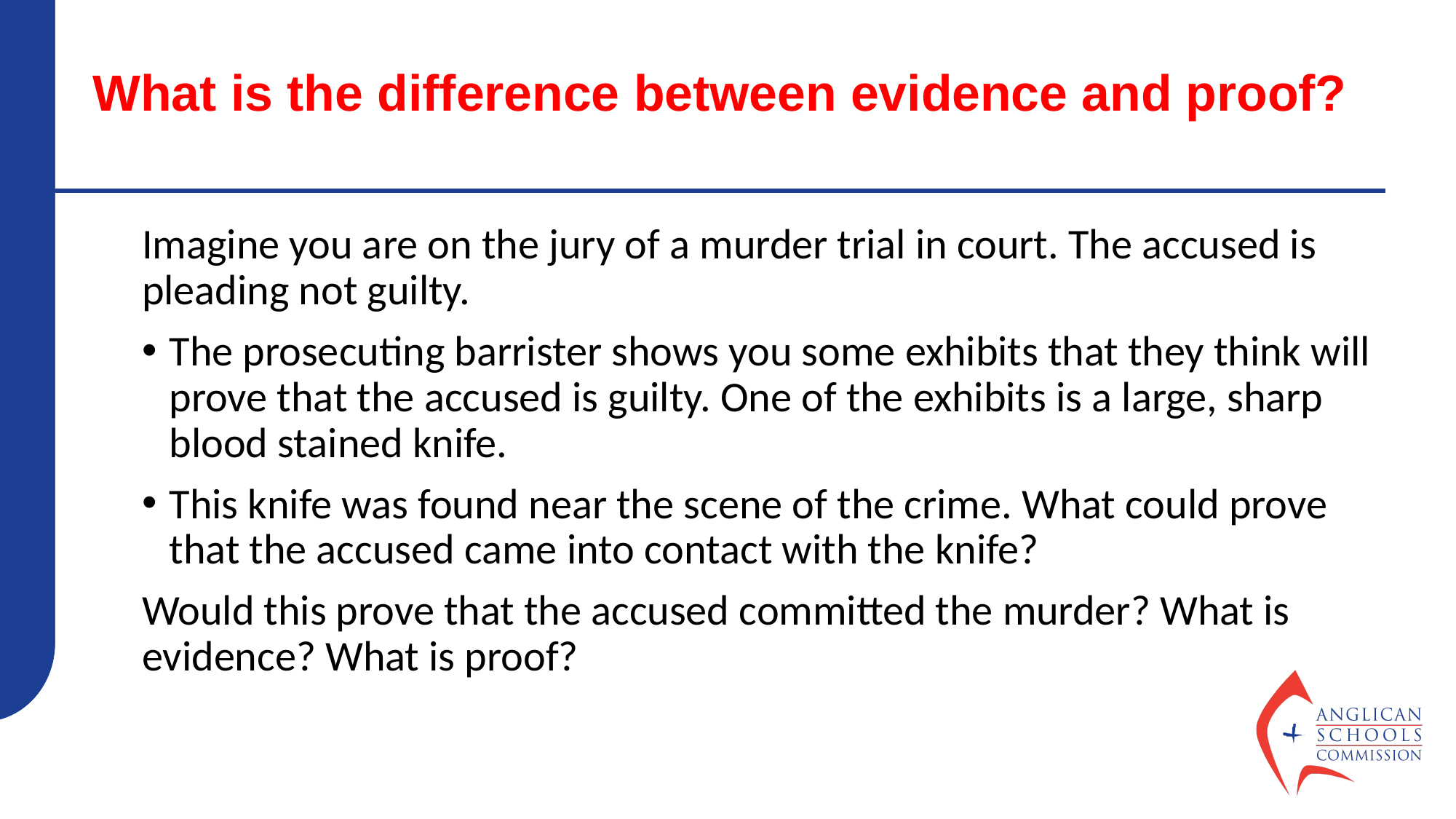

# What is the difference between evidence and proof?
Imagine you are on the jury of a murder trial in court. The accused is pleading not guilty.
The prosecuting barrister shows you some exhibits that they think will prove that the accused is guilty. One of the exhibits is a large, sharp blood stained knife.
This knife was found near the scene of the crime. What could prove that the accused came into contact with the knife?
Would this prove that the accused committed the murder? What is evidence? What is proof?